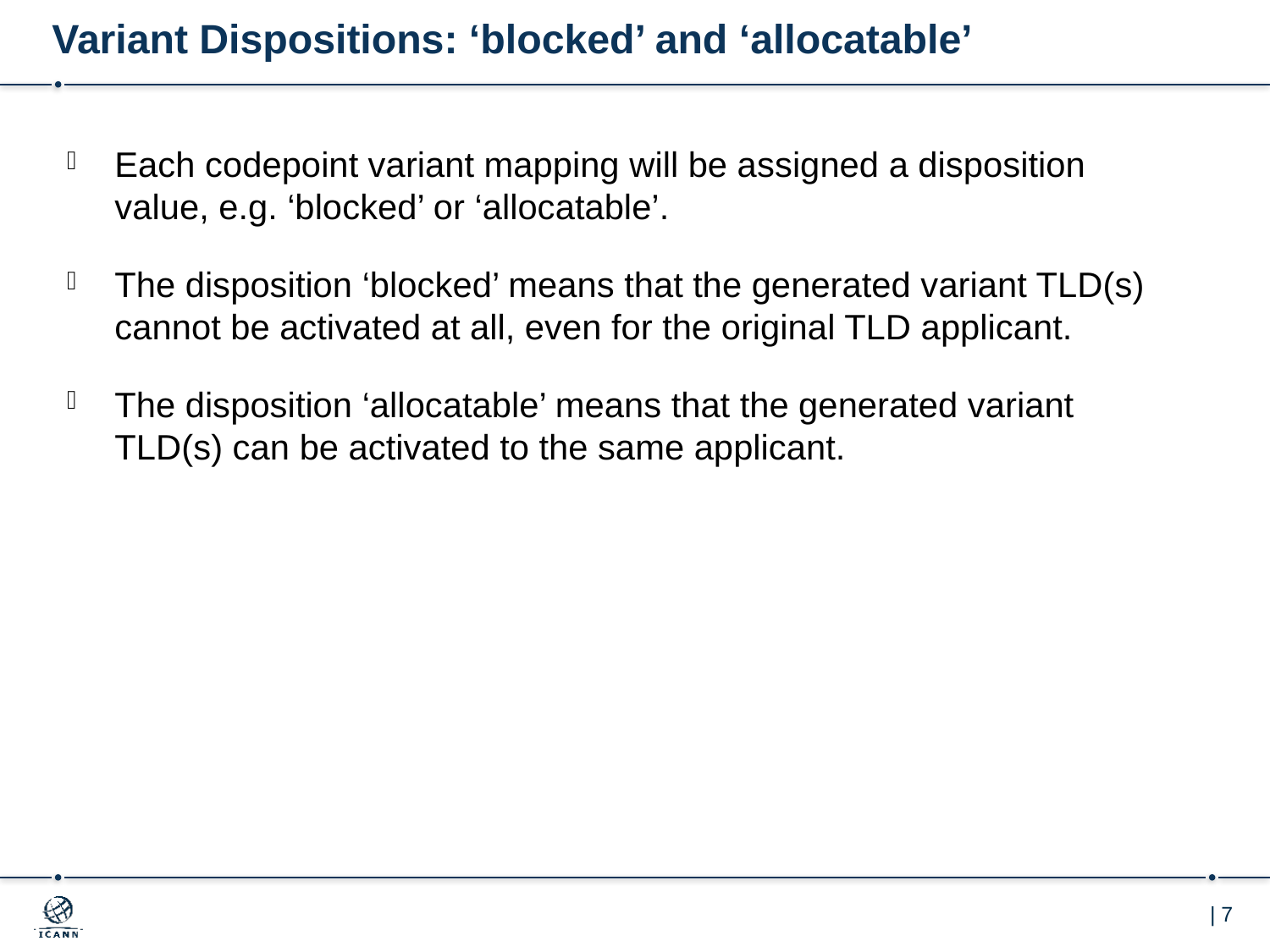

# Variant Dispositions: ‘blocked’ and ‘allocatable’
Each codepoint variant mapping will be assigned a disposition value, e.g. ‘blocked’ or ‘allocatable’.
The disposition ‘blocked’ means that the generated variant TLD(s) cannot be activated at all, even for the original TLD applicant.
The disposition ‘allocatable’ means that the generated variant TLD(s) can be activated to the same applicant.